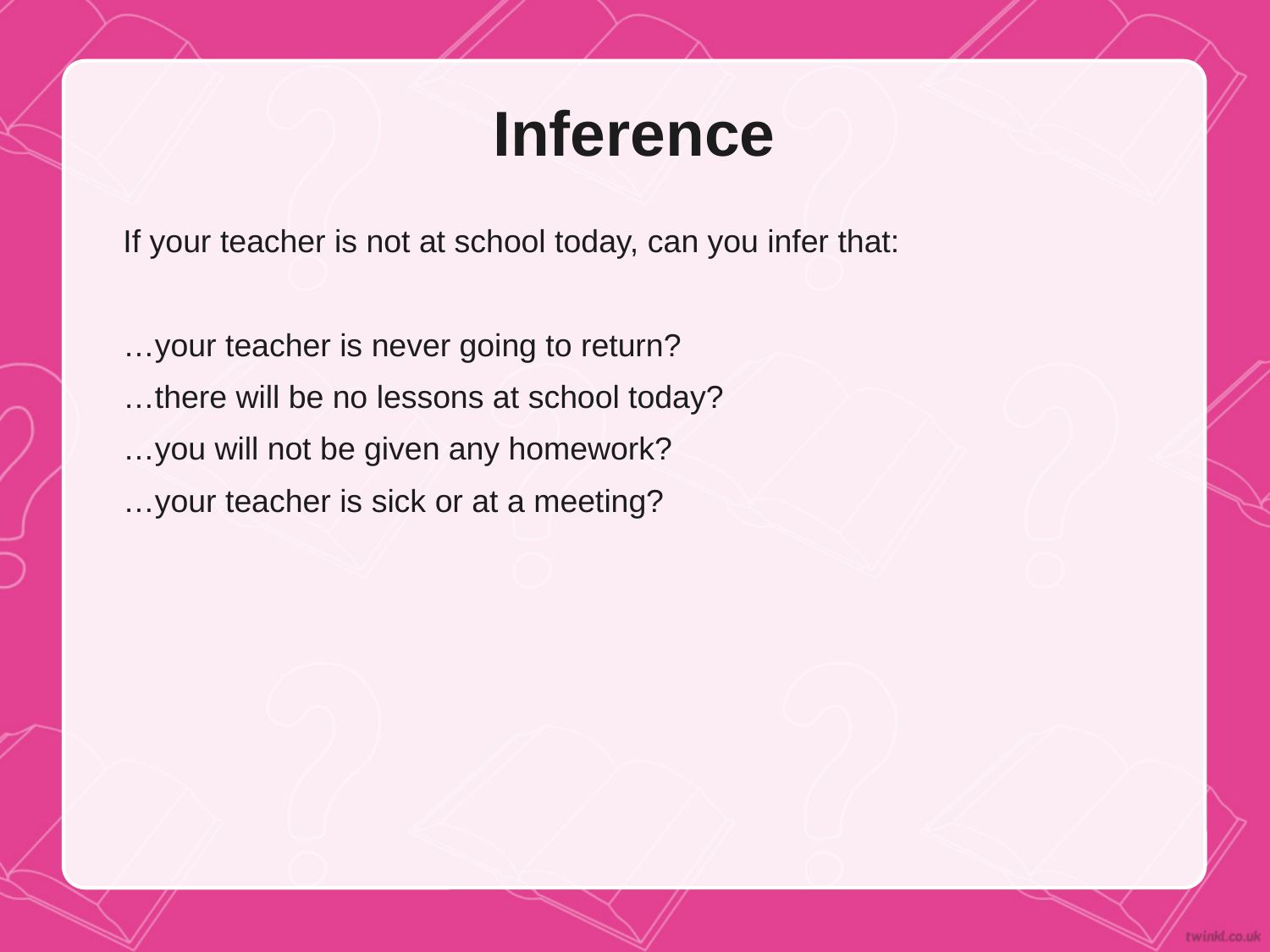

# Inference
If your teacher is not at school today, can you infer that:

…your teacher is never going to return?
…there will be no lessons at school today?
…you will not be given any homework?
…your teacher is sick or at a meeting?